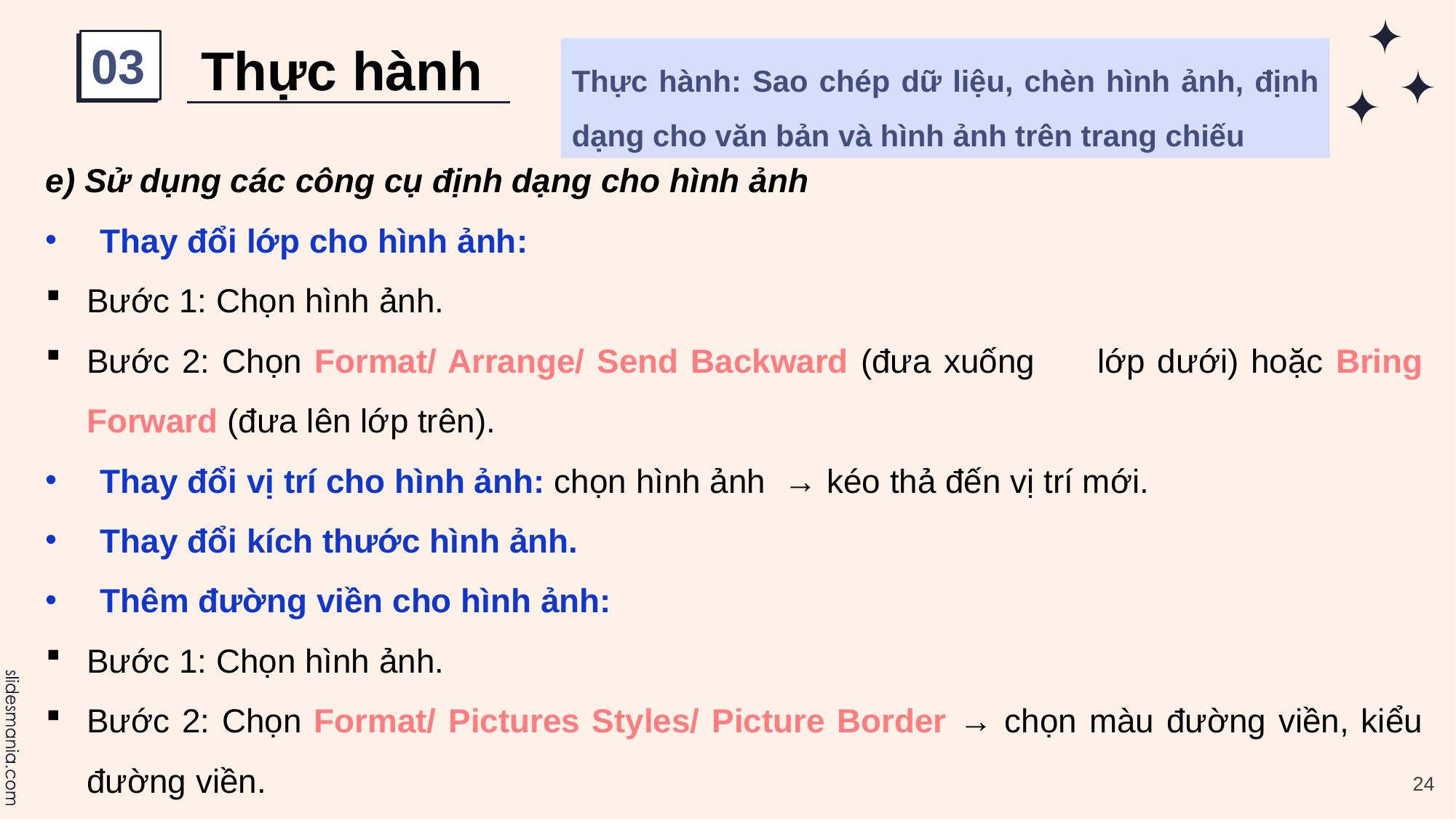

03

Thực hành
Thực hành: Sao chép dữ liệu, chèn hình ảnh, định dạng cho văn bản và hình ảnh trên trang chiếu
e) Sử dụng các công cụ định dạng cho hình ảnh
Thay đổi lớp cho hình ảnh:
Bước 1: Chọn hình ảnh.
Bước 2: Chọn Format/ Arrange/ Send Backward (đưa xuống 	lớp dưới) hoặc Bring Forward (đưa lên lớp trên).
Thay đổi vị trí cho hình ảnh: chọn hình ảnh  → kéo thả đến vị trí mới.
Thay đổi kích thước hình ảnh.
Thêm đường viền cho hình ảnh:
Bước 1: Chọn hình ảnh.
Bước 2: Chọn Format/ Pictures Styles/ Picture Border → chọn màu đường viền, kiểu đường viền.
24